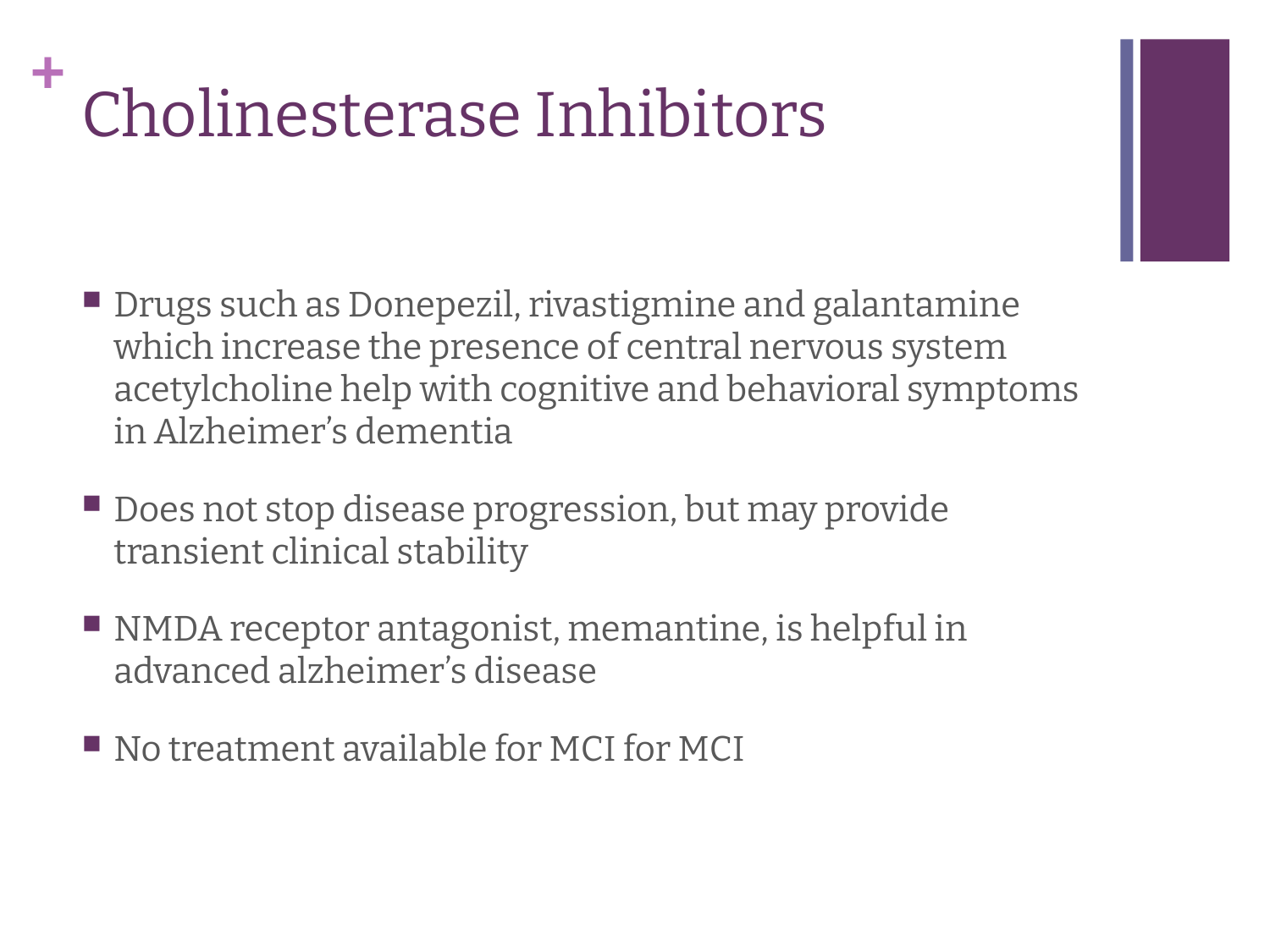

# Cholinesterase Inhibitors
Drugs such as Donepezil, rivastigmine and galantamine which increase the presence of central nervous system acetylcholine help with cognitive and behavioral symptoms in Alzheimer’s dementia
Does not stop disease progression, but may provide transient clinical stability
NMDA receptor antagonist, memantine, is helpful in advanced alzheimer’s disease
No treatment available for MCI for MCI